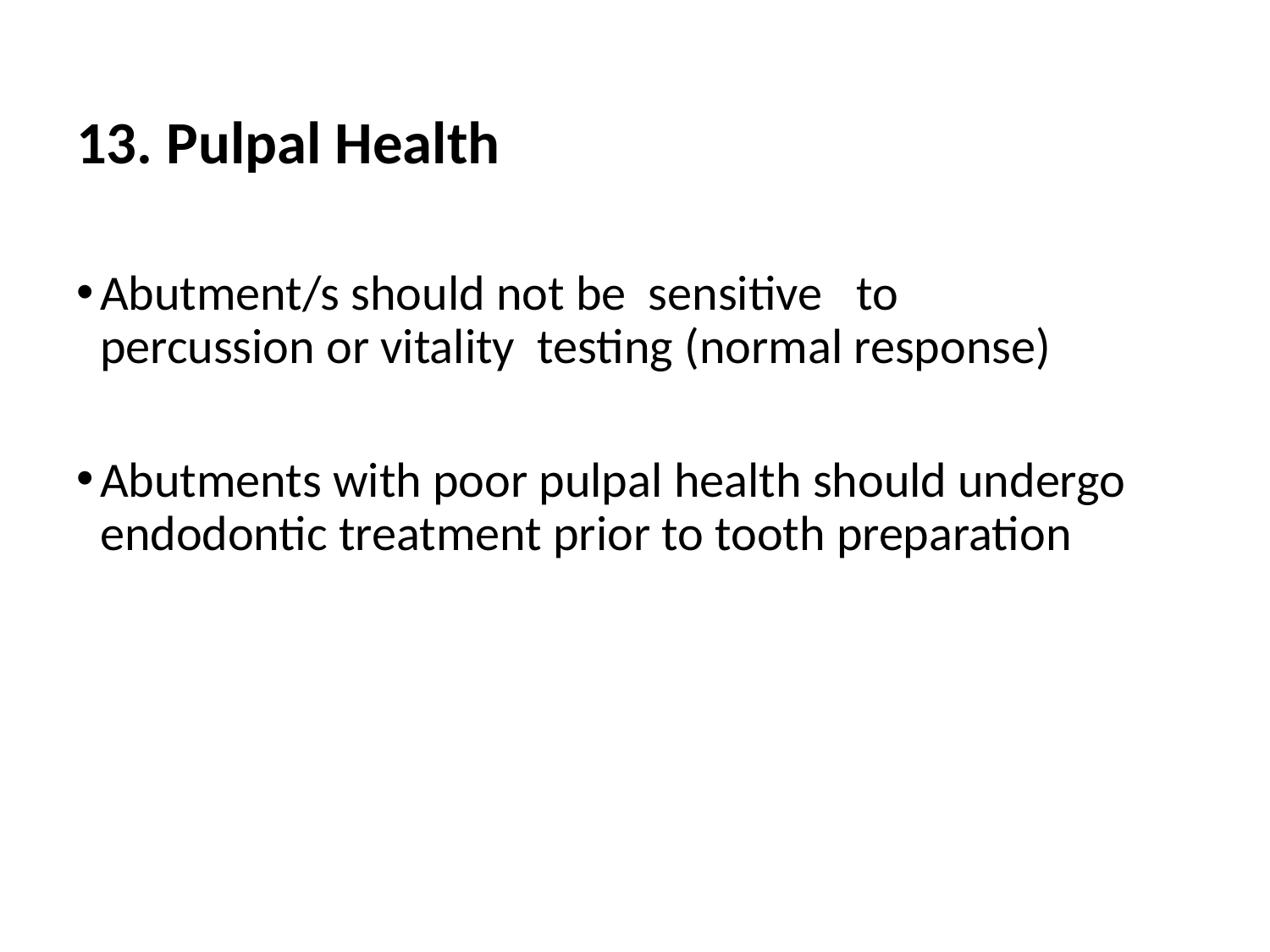

13. Pulpal Health

Abutment/s should not be  sensitive   to 	percussion or vitality  testing (normal response)

Abutments with poor pulpal health should undergo endodontic treatment prior to tooth preparation